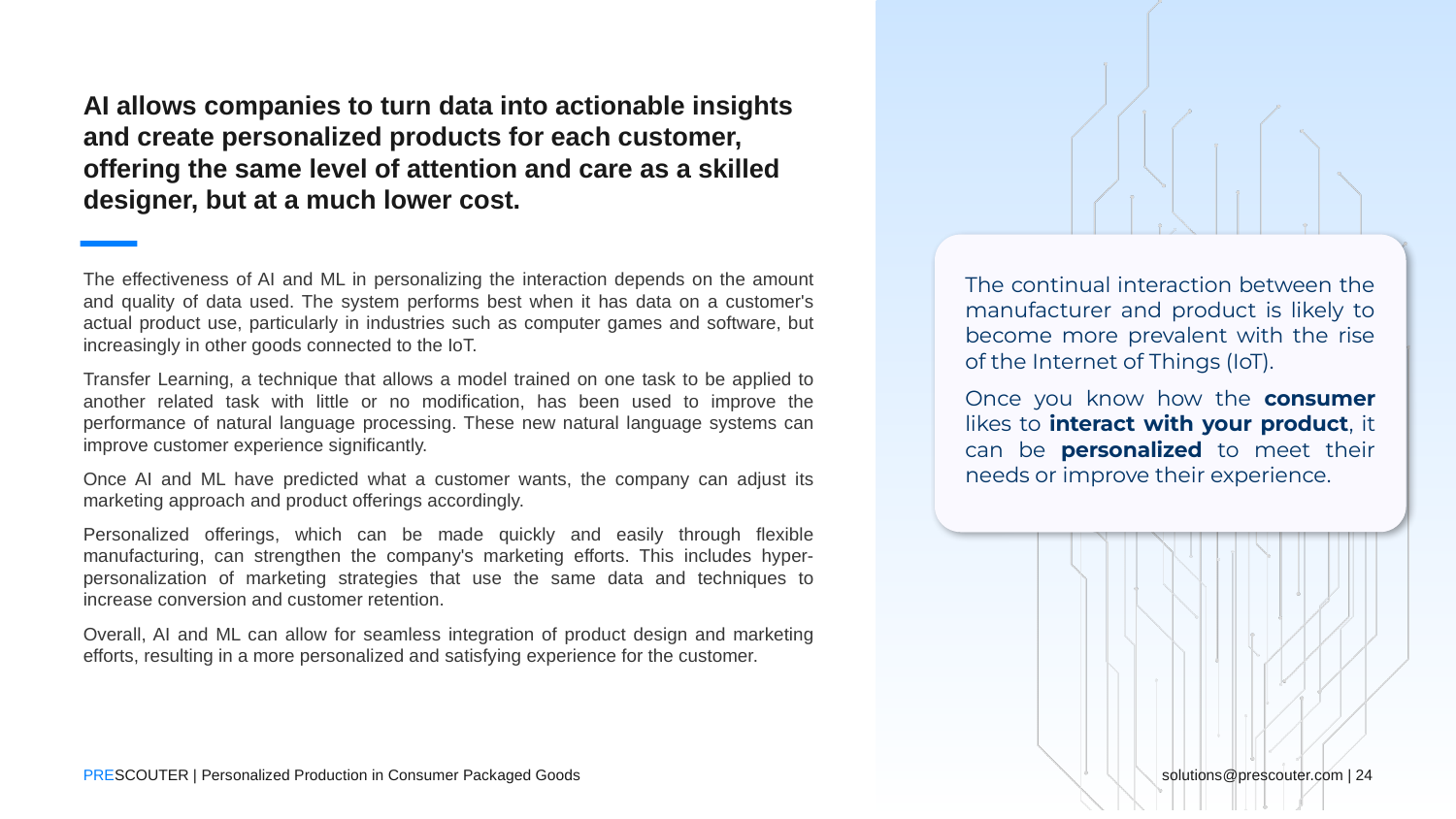

AI allows companies to turn data into actionable insights and create personalized products for each customer, offering the same level of attention and care as a skilled designer, but at a much lower cost.

The effectiveness of AI and ML in personalizing the interaction depends on the amount and quality of data used. The system performs best when it has data on a customer's actual product use, particularly in industries such as computer games and software, but increasingly in other goods connected to the IoT.
Transfer Learning, a technique that allows a model trained on one task to be applied to another related task with little or no modification, has been used to improve the performance of natural language processing. These new natural language systems can improve customer experience significantly.
Once AI and ML have predicted what a customer wants, the company can adjust its marketing approach and product offerings accordingly.
Personalized offerings, which can be made quickly and easily through flexible manufacturing, can strengthen the company's marketing efforts. This includes hyper-personalization of marketing strategies that use the same data and techniques to increase conversion and customer retention.
Overall, AI and ML can allow for seamless integration of product design and marketing efforts, resulting in a more personalized and satisfying experience for the customer.
The continual interaction between the manufacturer and product is likely to become more prevalent with the rise of the Internet of Things (IoT).
Once you know how the consumer likes to interact with your product, it can be personalized to meet their needs or improve their experience.
solutions@prescouter.com | 24